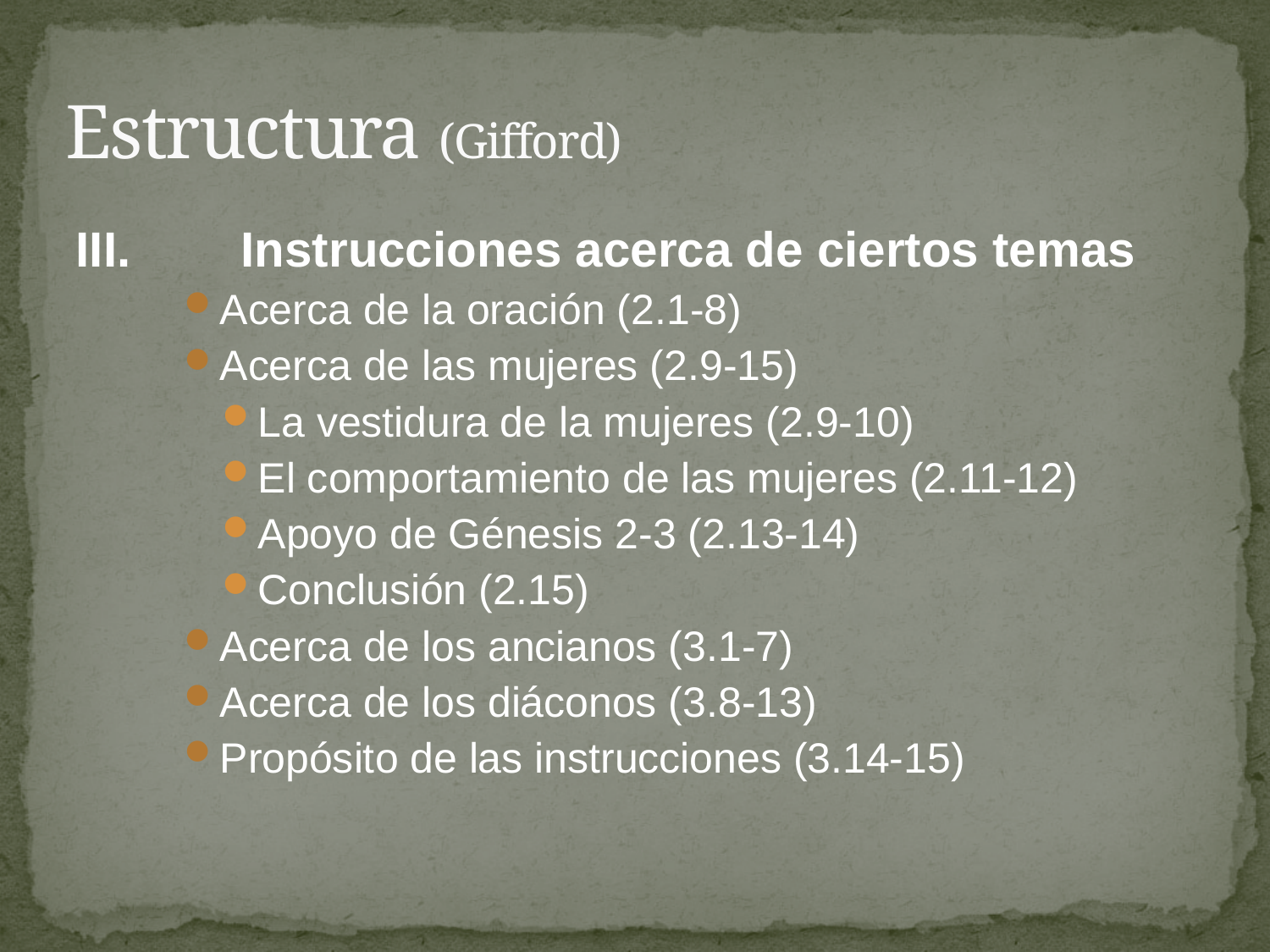

# Estructura (Gifford)
III.	Instrucciones acerca de ciertos temas
Acerca de la oración (2.1-8)
Acerca de las mujeres (2.9-15)
La vestidura de la mujeres (2.9-10)
El comportamiento de las mujeres (2.11-12)
Apoyo de Génesis 2-3 (2.13-14)
Conclusión (2.15)
Acerca de los ancianos (3.1-7)
Acerca de los diáconos (3.8-13)
Propósito de las instrucciones (3.14-15)